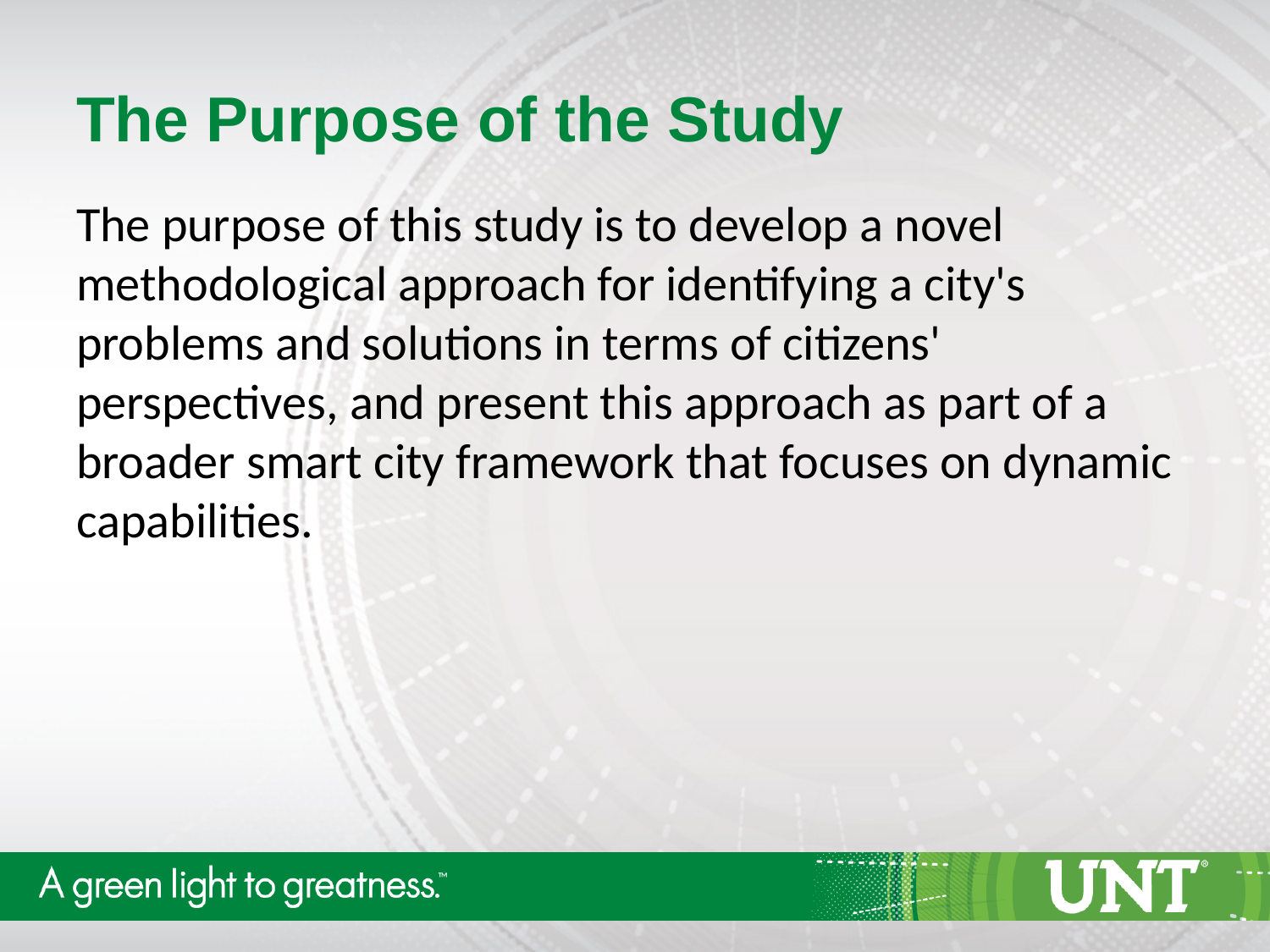

# The Purpose of the Study
The purpose of this study is to develop a novel methodological approach for identifying a city's problems and solutions in terms of citizens' perspectives, and present this approach as part of a broader smart city framework that focuses on dynamic capabilities.